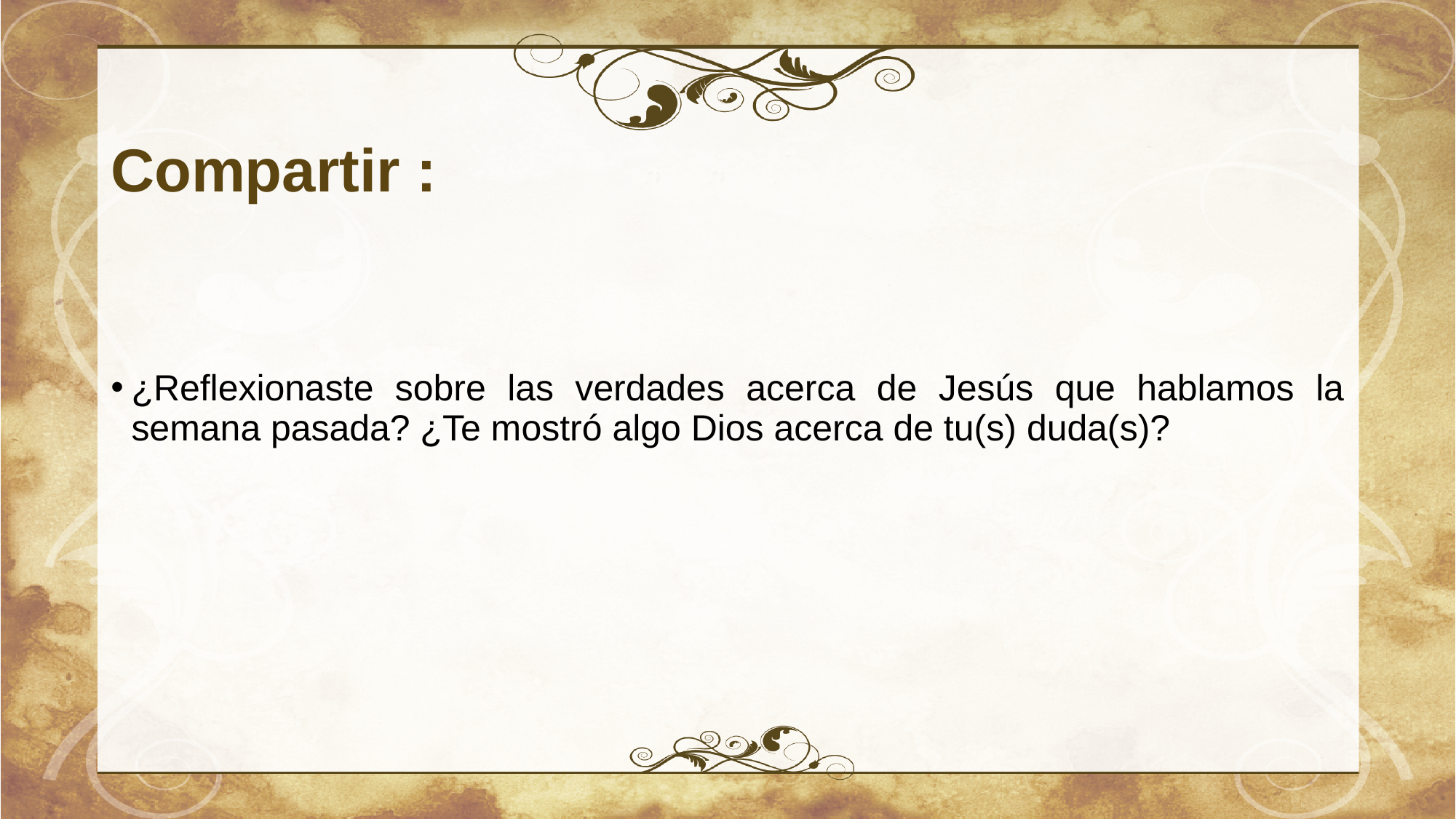

# Compartir :
¿Reflexionaste sobre las verdades acerca de Jesús que hablamos la semana pasada? ¿Te mostró algo Dios acerca de tu(s) duda(s)?